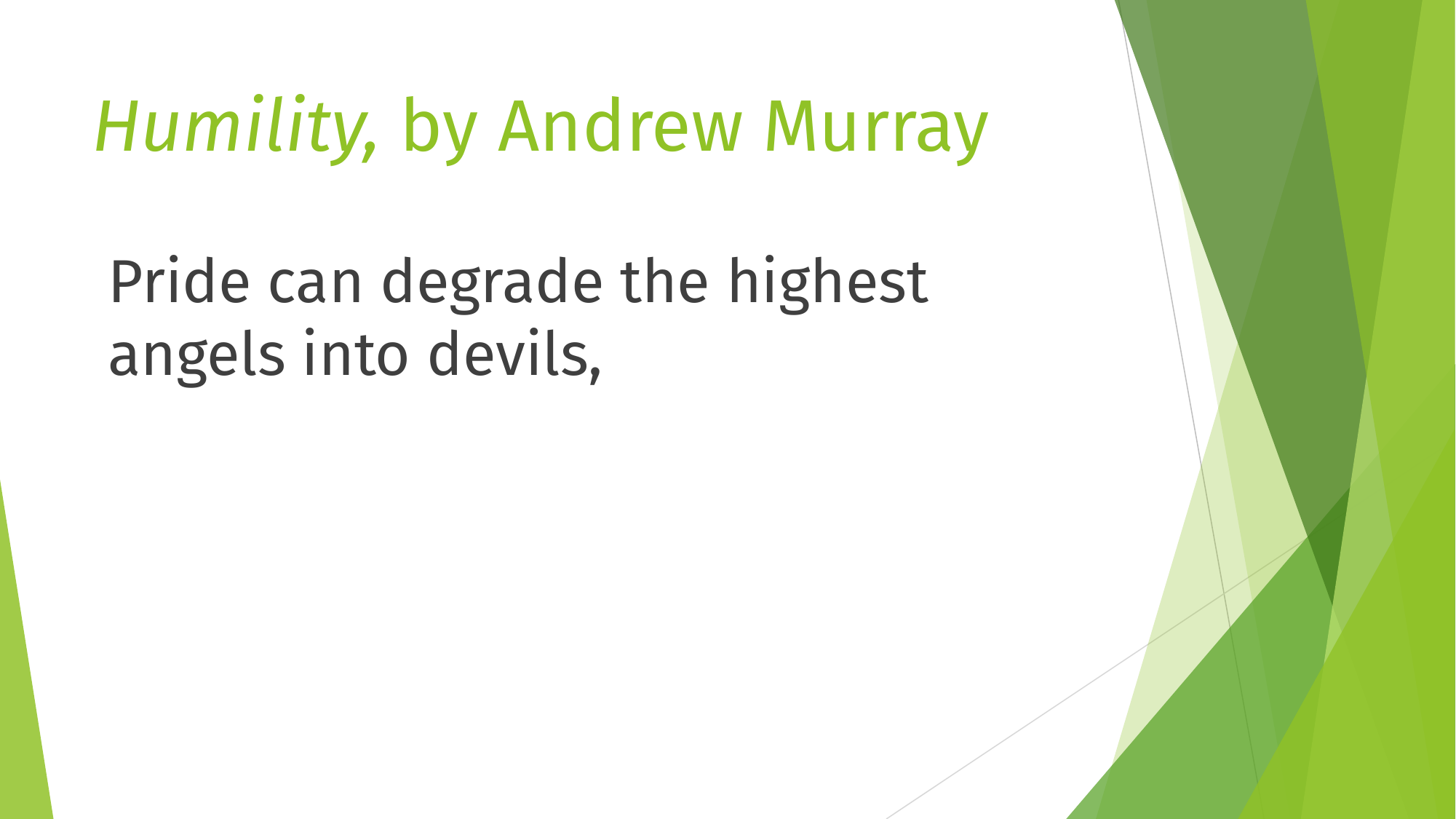

# Humility, by Andrew Murray
Pride can degrade the highest angels into devils,